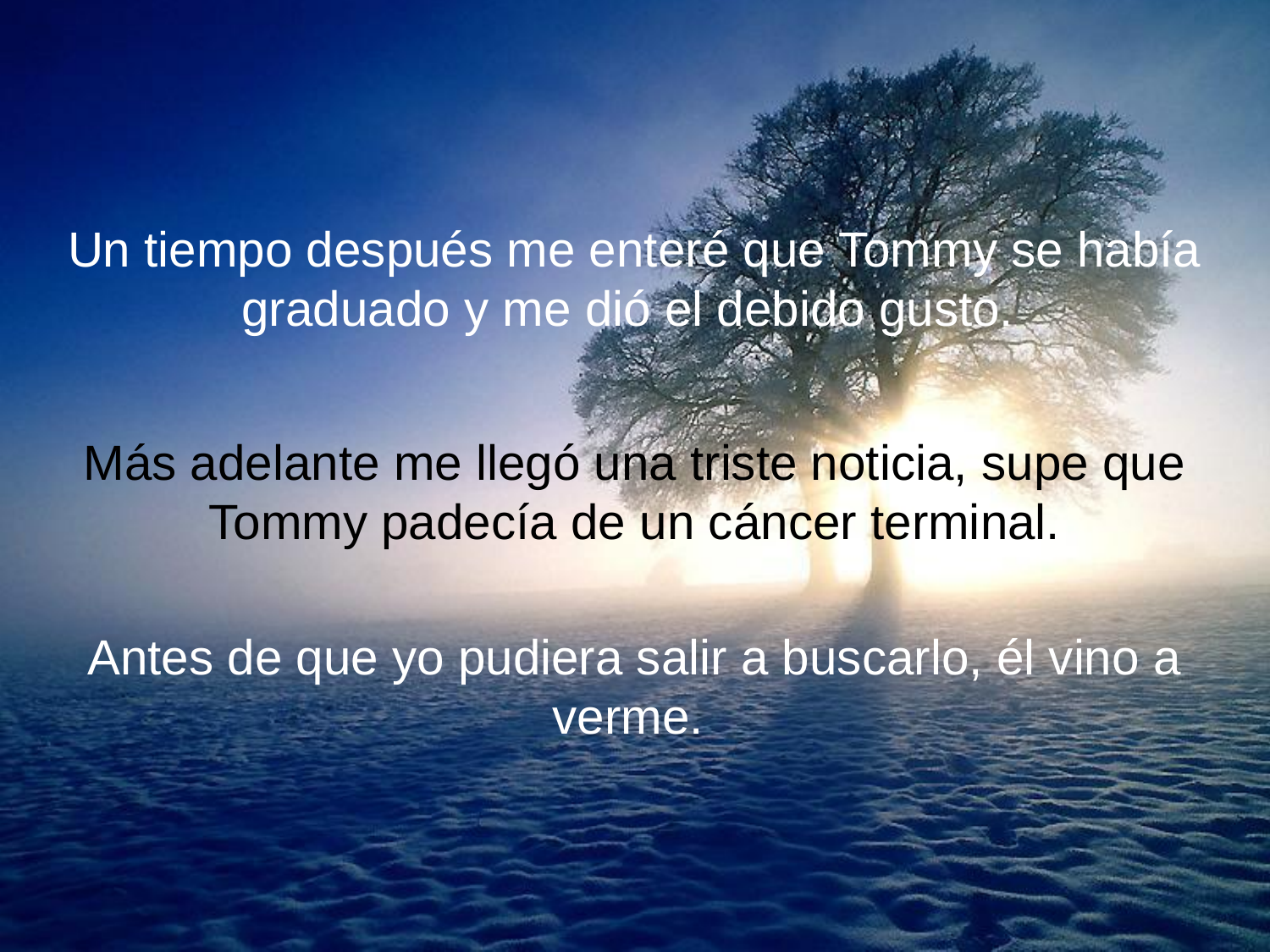

Un tiempo después me enteré que Tommy se había graduado y me dió el debido gusto.

Más adelante me llegó una triste noticia, supe que Tommy padecía de un cáncer terminal.
Antes de que yo pudiera salir a buscarlo, él vino a verme.